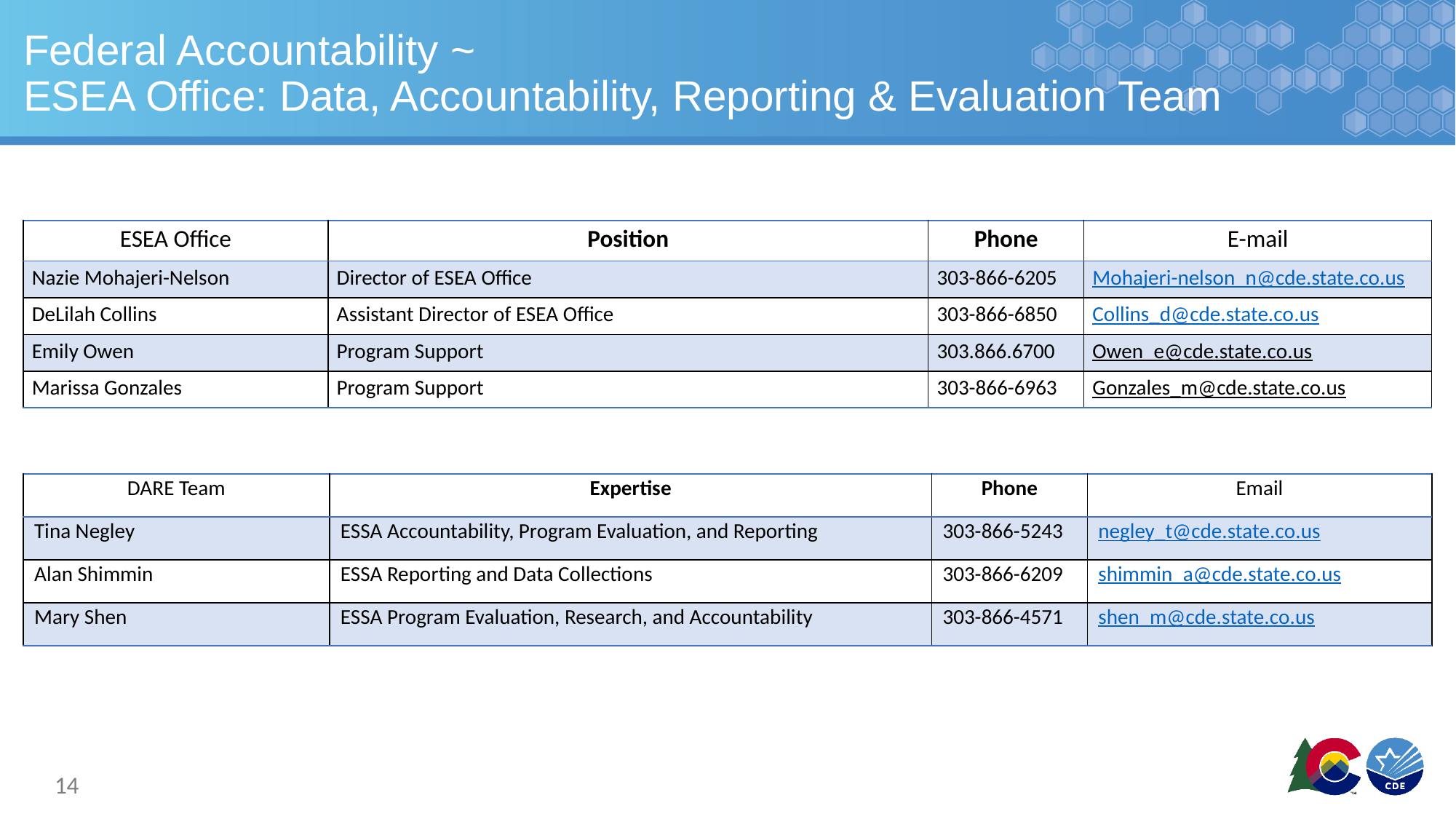

# Federal Accountability ~ ESEA Office: Data, Accountability, Reporting & Evaluation Team
| ESEA Office | Position | Phone | E-mail |
| --- | --- | --- | --- |
| Nazie Mohajeri-Nelson | Director of ESEA Office | 303-866-6205 | Mohajeri-nelson\_n@cde.state.co.us |
| DeLilah Collins | Assistant Director of ESEA Office | 303-866-6850 | Collins\_d@cde.state.co.us |
| Emily Owen | Program Support | 303.866.6700 | Owen\_e@cde.state.co.us |
| Marissa Gonzales | Program Support | 303-866-6963 | Gonzales\_m@cde.state.co.us |
| DARE Team | Expertise | Phone | Email |
| --- | --- | --- | --- |
| Tina Negley | ESSA Accountability, Program Evaluation, and Reporting | 303-866-5243 | negley\_t@cde.state.co.us |
| Alan Shimmin | ESSA Reporting and Data Collections | 303-866-6209 | shimmin\_a@cde.state.co.us |
| Mary Shen | ESSA Program Evaluation, Research, and Accountability | 303-866-4571 | shen\_m@cde.state.co.us |
14